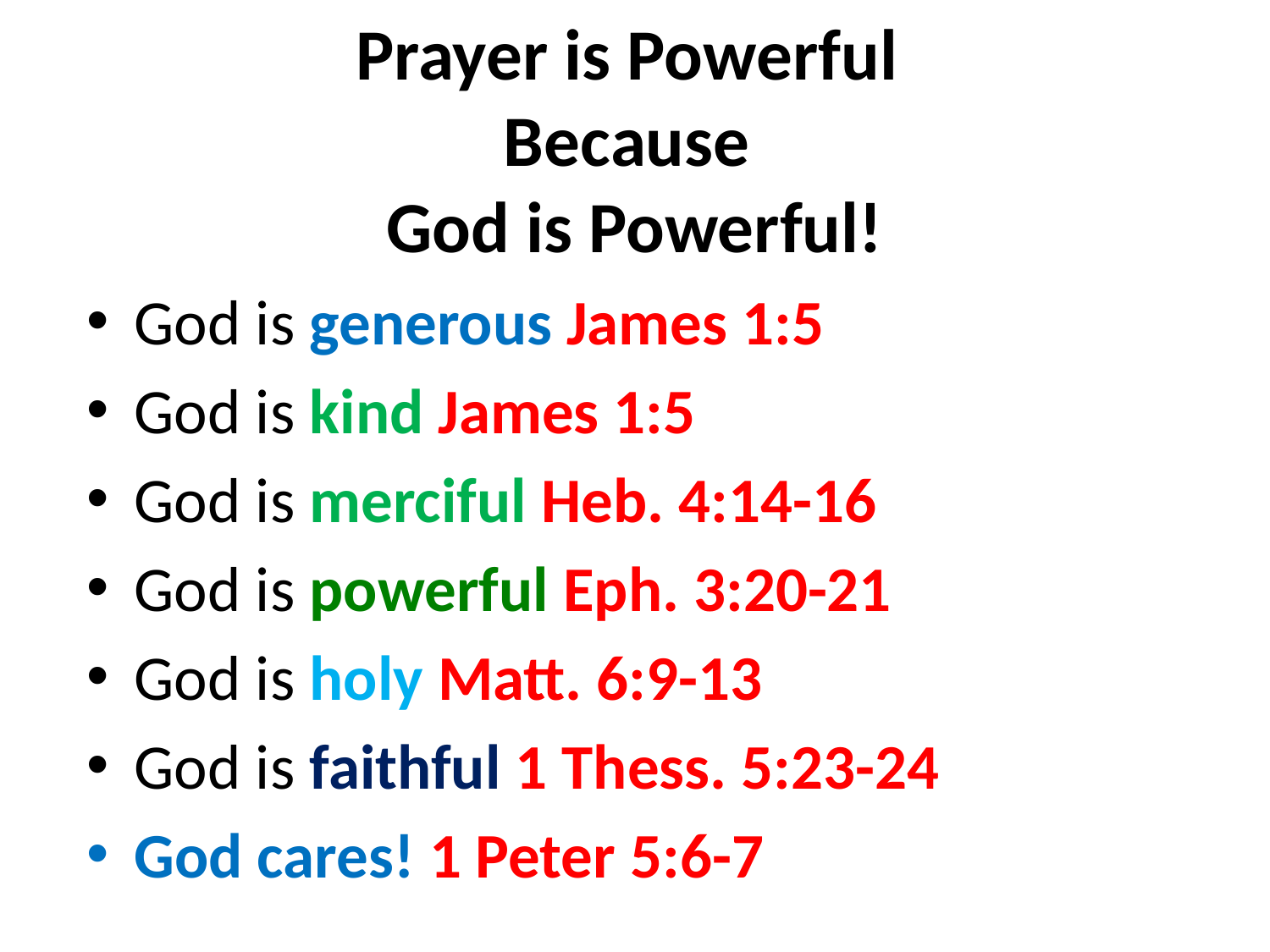

# Prayer is Powerful Because God is Powerful!
God is generous James 1:5
God is kind James 1:5
God is merciful Heb. 4:14-16
God is powerful Eph. 3:20-21
God is holy Matt. 6:9-13
God is faithful 1 Thess. 5:23-24
God cares! 1 Peter 5:6-7